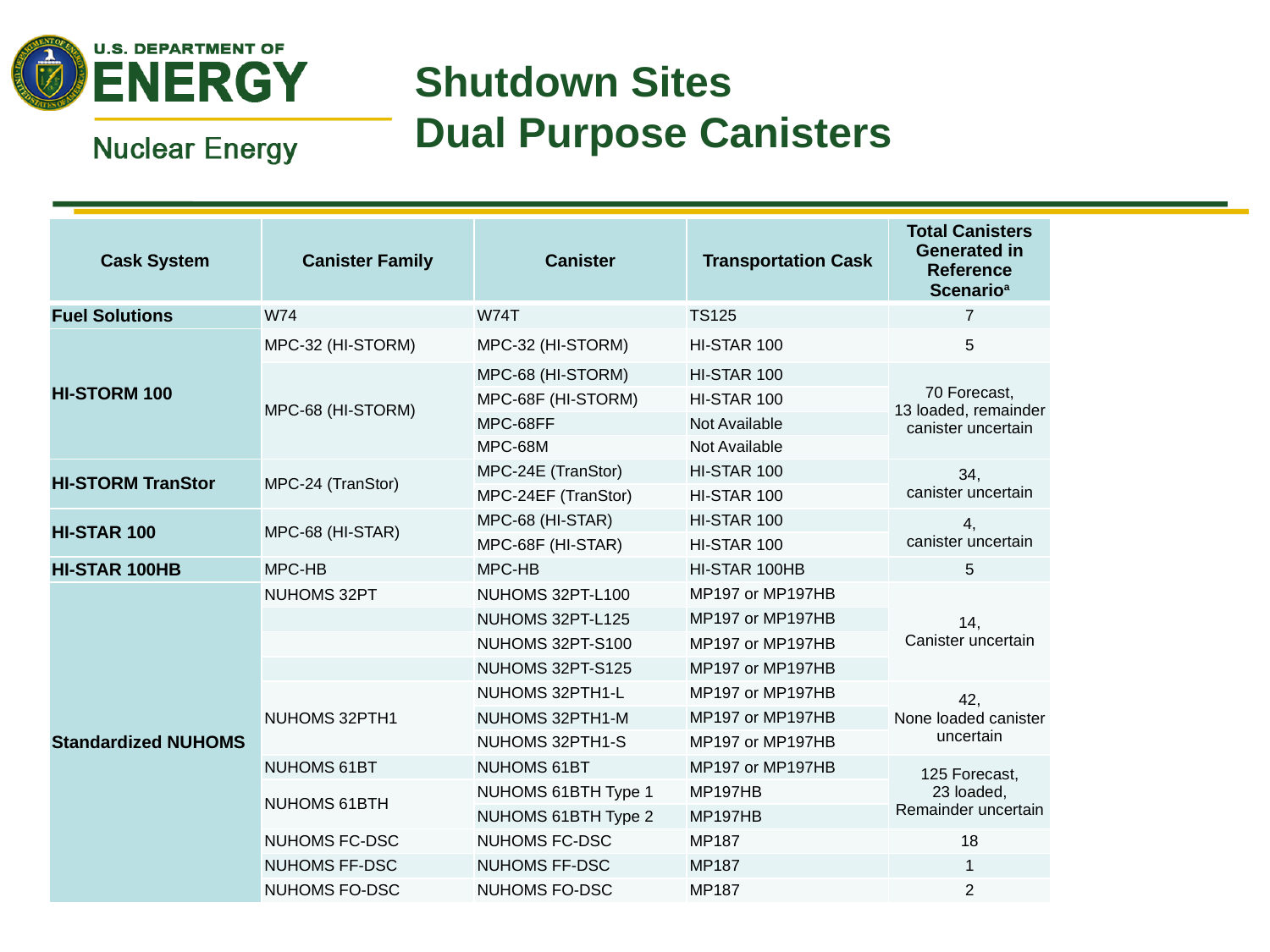

# Shutdown Sites Dual Purpose Canisters
| Cask System | Canister Family | Canister | Transportation Cask | Total Canisters Generated in Reference Scenarioa |
| --- | --- | --- | --- | --- |
| Fuel Solutions | W74 | W74T | TS125 | 7 |
| HI-STORM 100 | MPC-32 (HI-STORM) | MPC-32 (HI-STORM) | HI-STAR 100 | 5 |
|  | MPC-68 (HI-STORM) | MPC-68 (HI-STORM) | HI-STAR 100 | 70 Forecast, 13 loaded, remainder canister uncertain |
|  |  | MPC-68F (HI-STORM) | HI-STAR 100 |  |
|  |  | MPC-68FF | Not Available |  |
|  |  | MPC-68M | Not Available |  |
| HI-STORM TranStor | MPC-24 (TranStor) | MPC-24E (TranStor) | HI-STAR 100 | 34, canister uncertain |
|  |  | MPC-24EF (TranStor) | HI-STAR 100 |  |
| HI-STAR 100 | MPC-68 (HI-STAR) | MPC-68 (HI-STAR) | HI-STAR 100 | 4, canister uncertain |
|  |  | MPC-68F (HI-STAR) | HI-STAR 100 |  |
| HI-STAR 100HB | MPC-HB | MPC-HB | HI-STAR 100HB | 5 |
| Standardized NUHOMS | NUHOMS 32PT | NUHOMS 32PT-L100 | MP197 or MP197HB | 14, Canister uncertain |
|  |  | NUHOMS 32PT-L125 | MP197 or MP197HB |  |
|  |  | NUHOMS 32PT-S100 | MP197 or MP197HB |  |
|  |  | NUHOMS 32PT-S125 | MP197 or MP197HB |  |
|  | NUHOMS 32PTH1 | NUHOMS 32PTH1-L | MP197 or MP197HB | 42, None loaded canister uncertain |
|  |  | NUHOMS 32PTH1-M | MP197 or MP197HB |  |
|  |  | NUHOMS 32PTH1-S | MP197 or MP197HB |  |
|  | NUHOMS 61BT | NUHOMS 61BT | MP197 or MP197HB | 125 Forecast, 23 loaded, Remainder uncertain |
|  | NUHOMS 61BTH | NUHOMS 61BTH Type 1 | MP197HB |  |
|  |  | NUHOMS 61BTH Type 2 | MP197HB |  |
|  | NUHOMS FC-DSC | NUHOMS FC-DSC | MP187 | 18 |
|  | NUHOMS FF-DSC | NUHOMS FF-DSC | MP187 | 1 |
|  | NUHOMS FO-DSC | NUHOMS FO-DSC | MP187 | 2 |